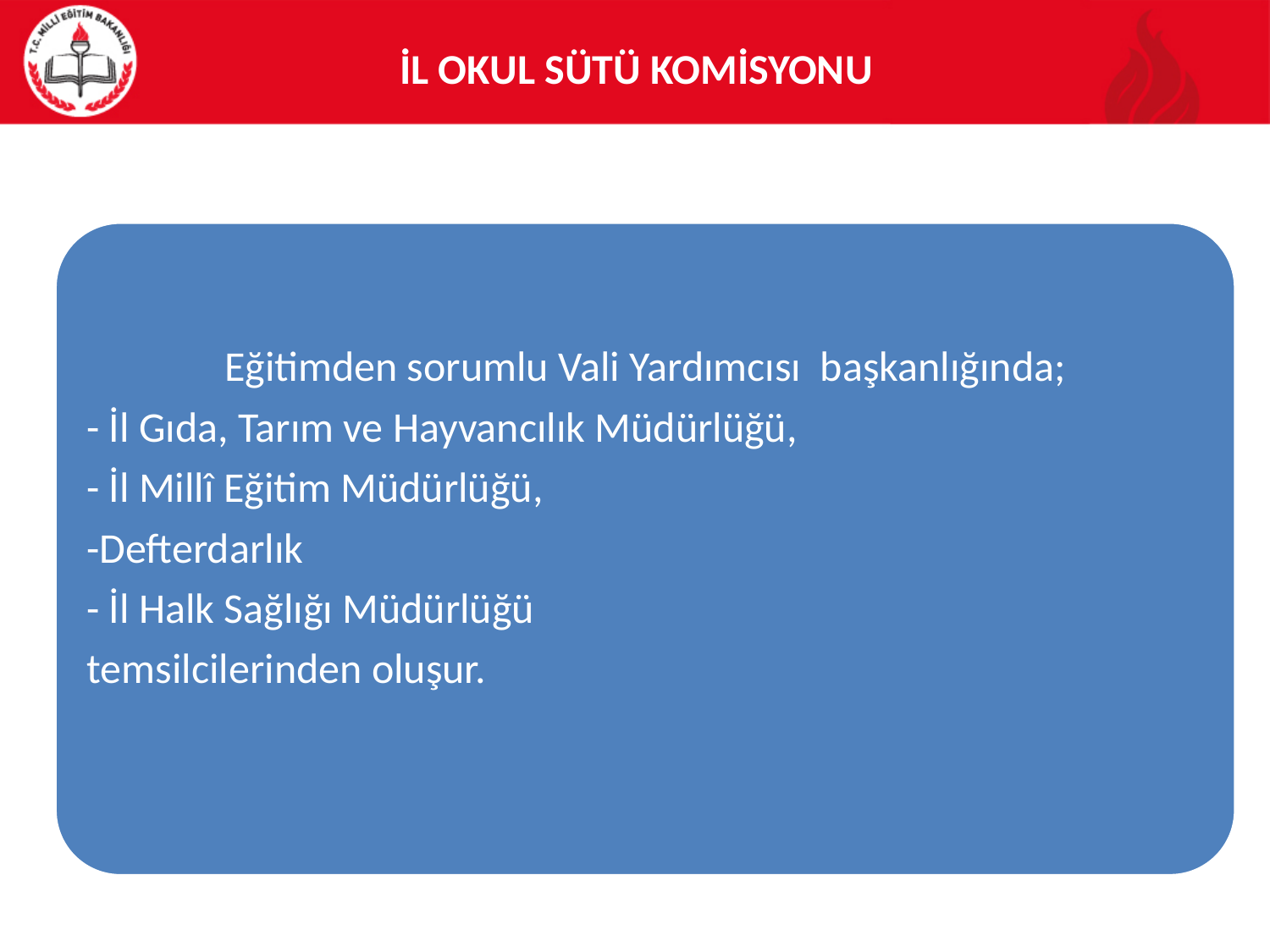

# İL OKUL SÜTÜ KOMİSYONU
Eğitimden sorumlu Vali Yardımcısı  başkanlığında;
- İl Gıda, Tarım ve Hayvancılık Müdürlüğü,
- İl Millî Eğitim Müdürlüğü,
-Defterdarlık
- İl Halk Sağlığı Müdürlüğü
temsilcilerinden oluşur.